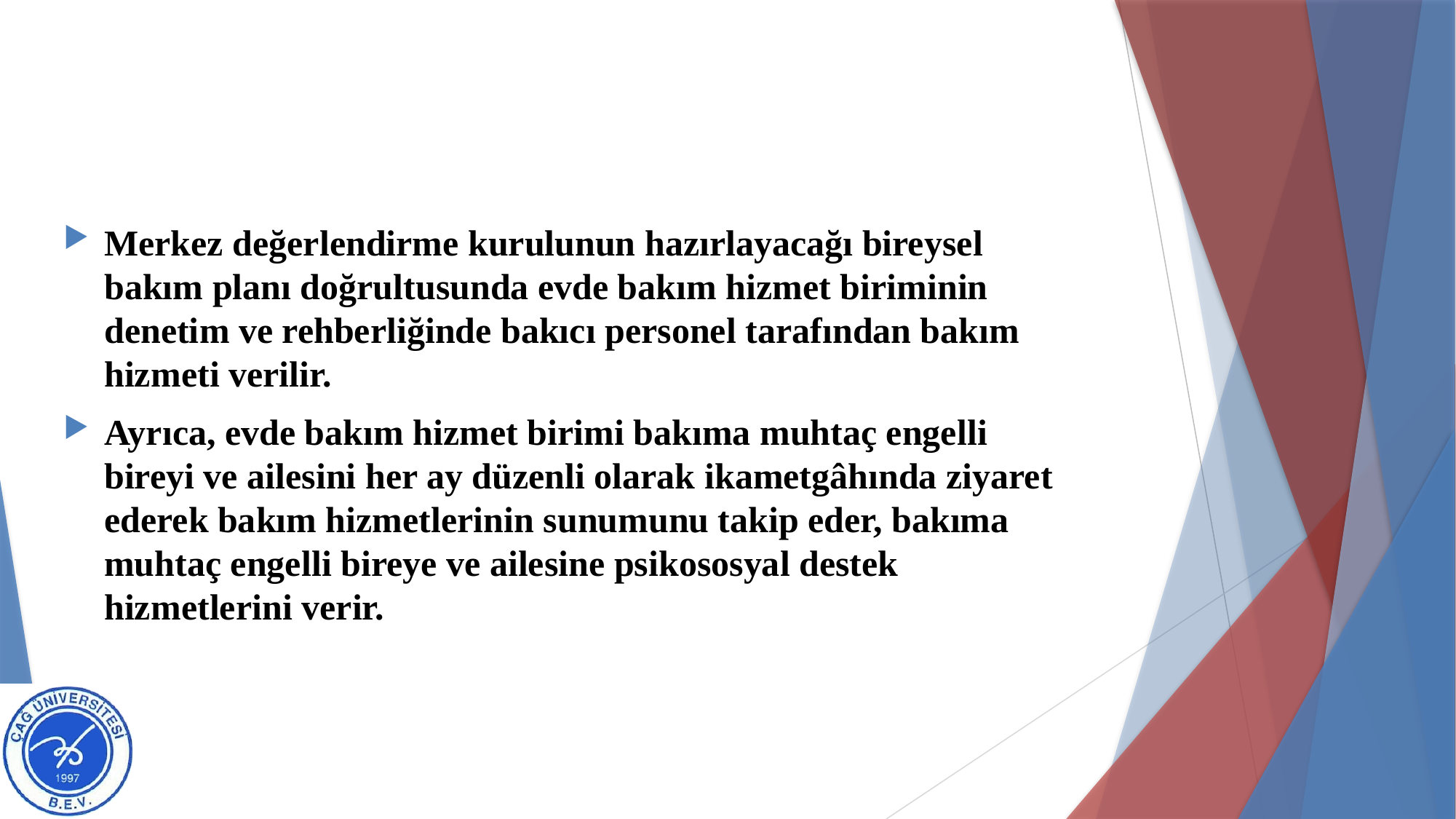

#
Merkez değerlendirme kurulunun hazırlayacağı bireysel bakım planı doğrultusunda evde bakım hizmet biriminin denetim ve rehberliğinde bakıcı personel tarafından bakım hizmeti verilir.
Ayrıca, evde bakım hizmet birimi bakıma muhtaç engelli bireyi ve ailesini her ay düzenli olarak ikametgâhında ziyaret ederek bakım hizmetlerinin sunumunu takip eder, bakıma muhtaç engelli bireye ve ailesine psikososyal destek hizmetlerini verir.